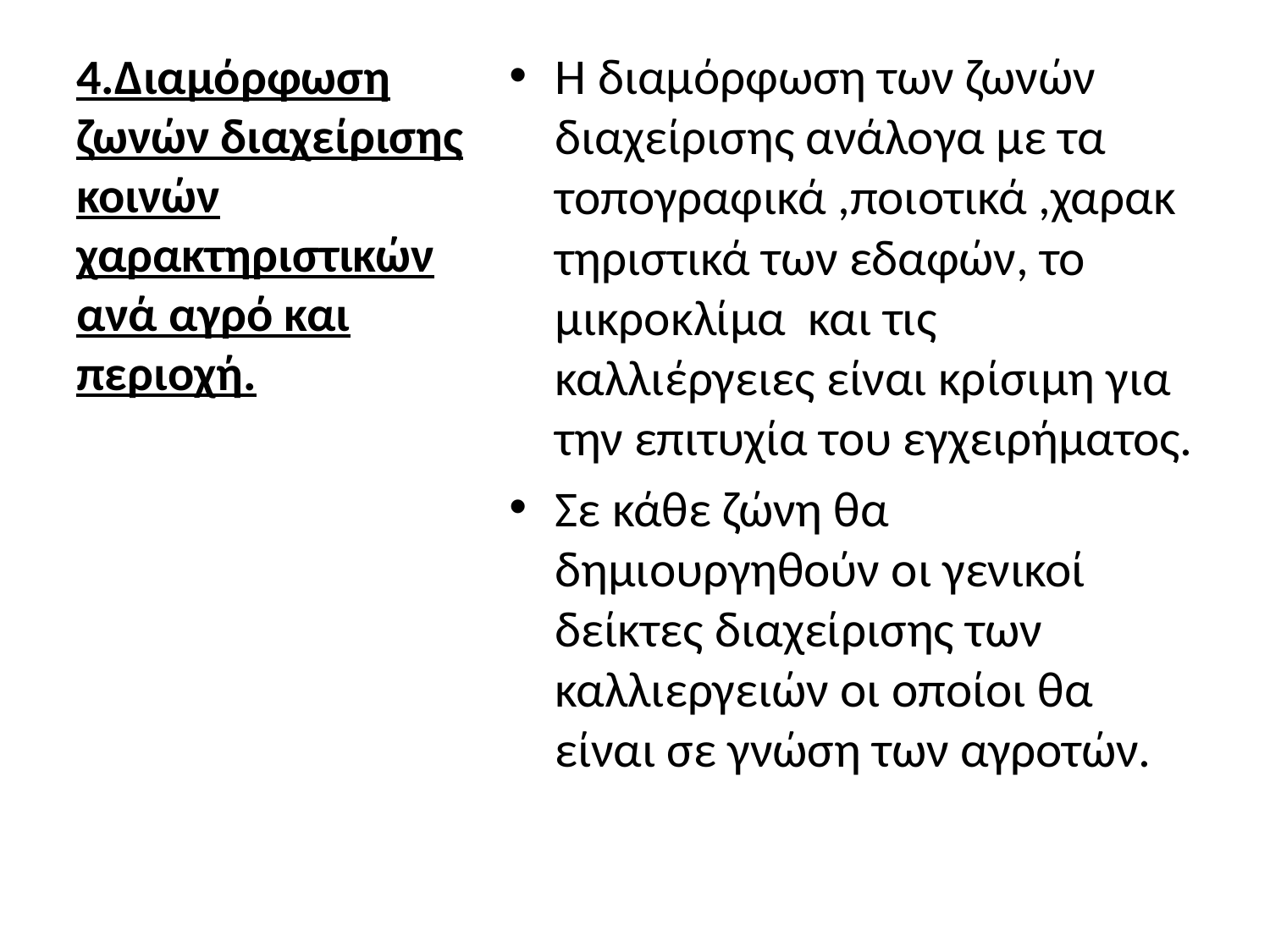

# 4.Διαμόρφωση ζωνών διαχείρισης κοινών χαρακτηριστικών ανά αγρό και περιοχή.
Η διαμόρφωση των ζωνών διαχείρισης ανάλογα με τα τοπογραφικά ,ποιοτικά ,χαρακτηριστικά των εδαφών, το μικροκλίμα  και τις καλλιέργειες είναι κρίσιμη για την επιτυχία του εγχειρήματος.
Σε κάθε ζώνη θα δημιουργηθούν οι γενικοί δείκτες διαχείρισης των καλλιεργειών οι οποίοι θα είναι σε γνώση των αγροτών.